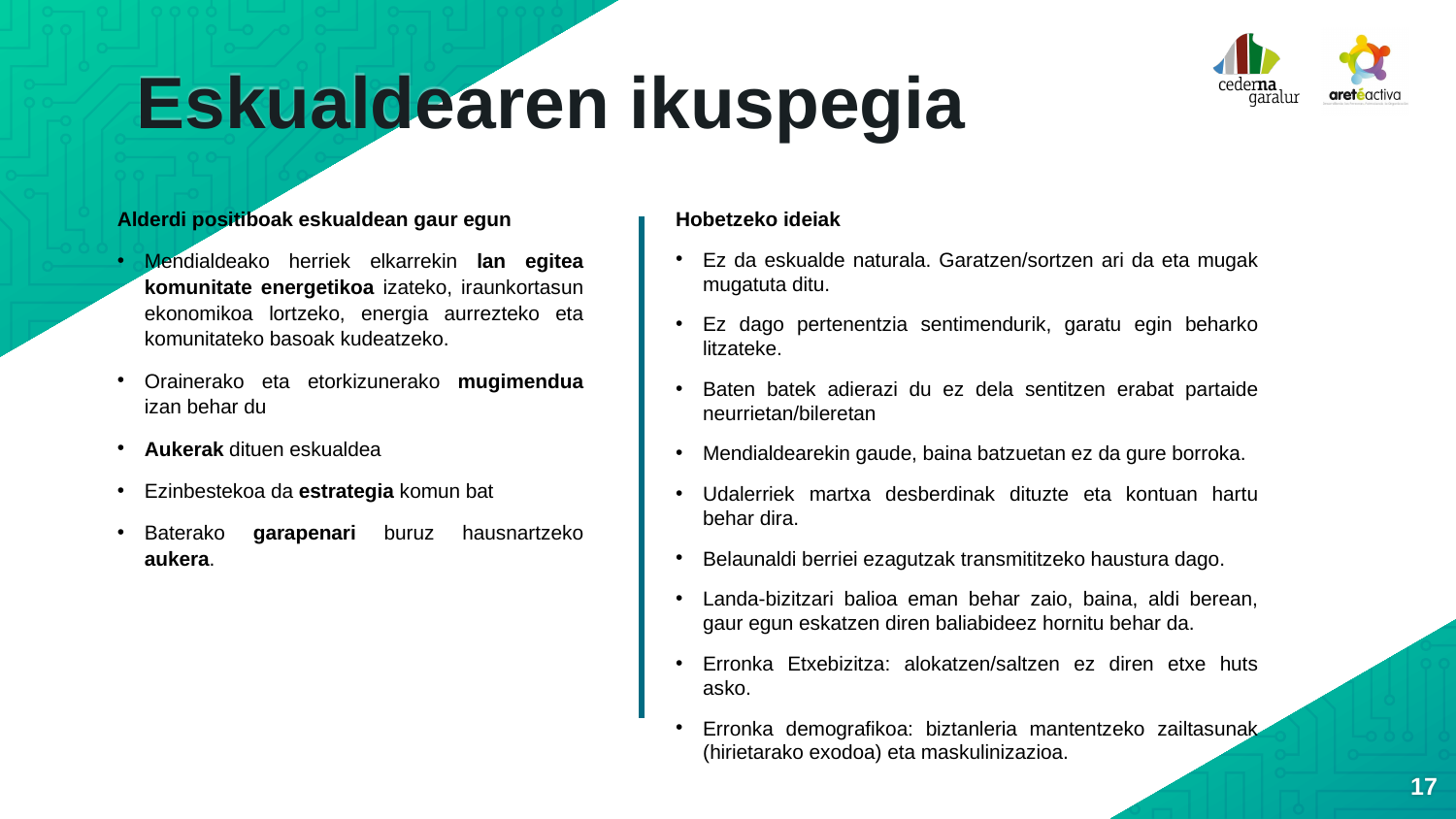

# Eskualdearen ikuspegia
Alderdi positiboak eskualdean gaur egun
Mendialdeako herriek elkarrekin lan egitea komunitate energetikoa izateko, iraunkortasun ekonomikoa lortzeko, energia aurrezteko eta komunitateko basoak kudeatzeko.
Orainerako eta etorkizunerako mugimendua izan behar du
Aukerak dituen eskualdea
Ezinbestekoa da estrategia komun bat
Baterako garapenari buruz hausnartzeko aukera.
Hobetzeko ideiak
Ez da eskualde naturala. Garatzen/sortzen ari da eta mugak mugatuta ditu.
Ez dago pertenentzia sentimendurik, garatu egin beharko litzateke.
Baten batek adierazi du ez dela sentitzen erabat partaide neurrietan/bileretan
Mendialdearekin gaude, baina batzuetan ez da gure borroka.
Udalerriek martxa desberdinak dituzte eta kontuan hartu behar dira.
Belaunaldi berriei ezagutzak transmititzeko haustura dago.
Landa-bizitzari balioa eman behar zaio, baina, aldi berean, gaur egun eskatzen diren baliabideez hornitu behar da.
Erronka Etxebizitza: alokatzen/saltzen ez diren etxe huts asko.
Erronka demografikoa: biztanleria mantentzeko zailtasunak (hirietarako exodoa) eta maskulinizazioa.
17